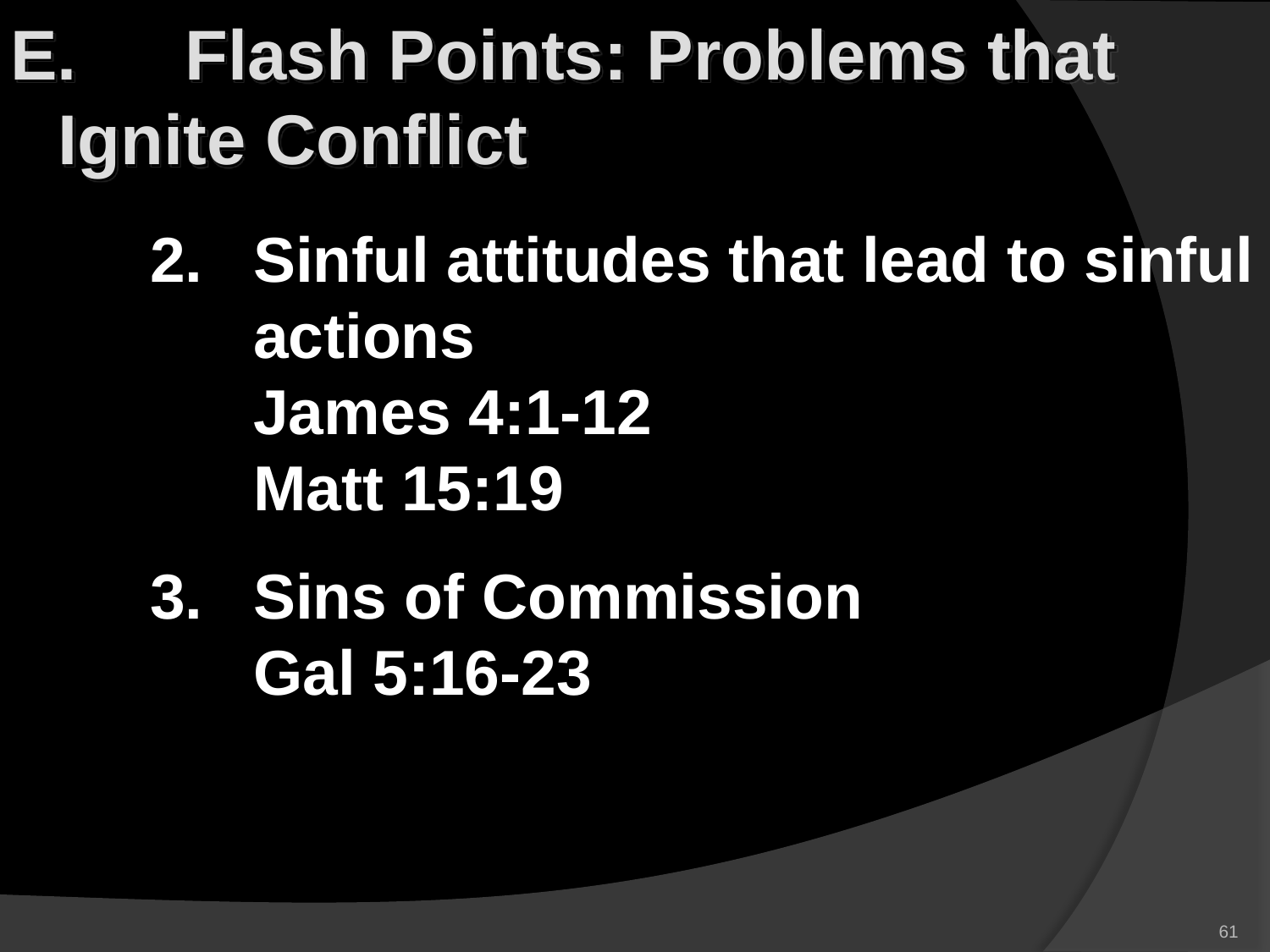

E.	Flash Points: Problems that 	Ignite Conflict
Sinful attitudes that lead to sinful actions
James 4:1-12
Matt 15:19
Sins of Commission
Gal 5:16-23
61